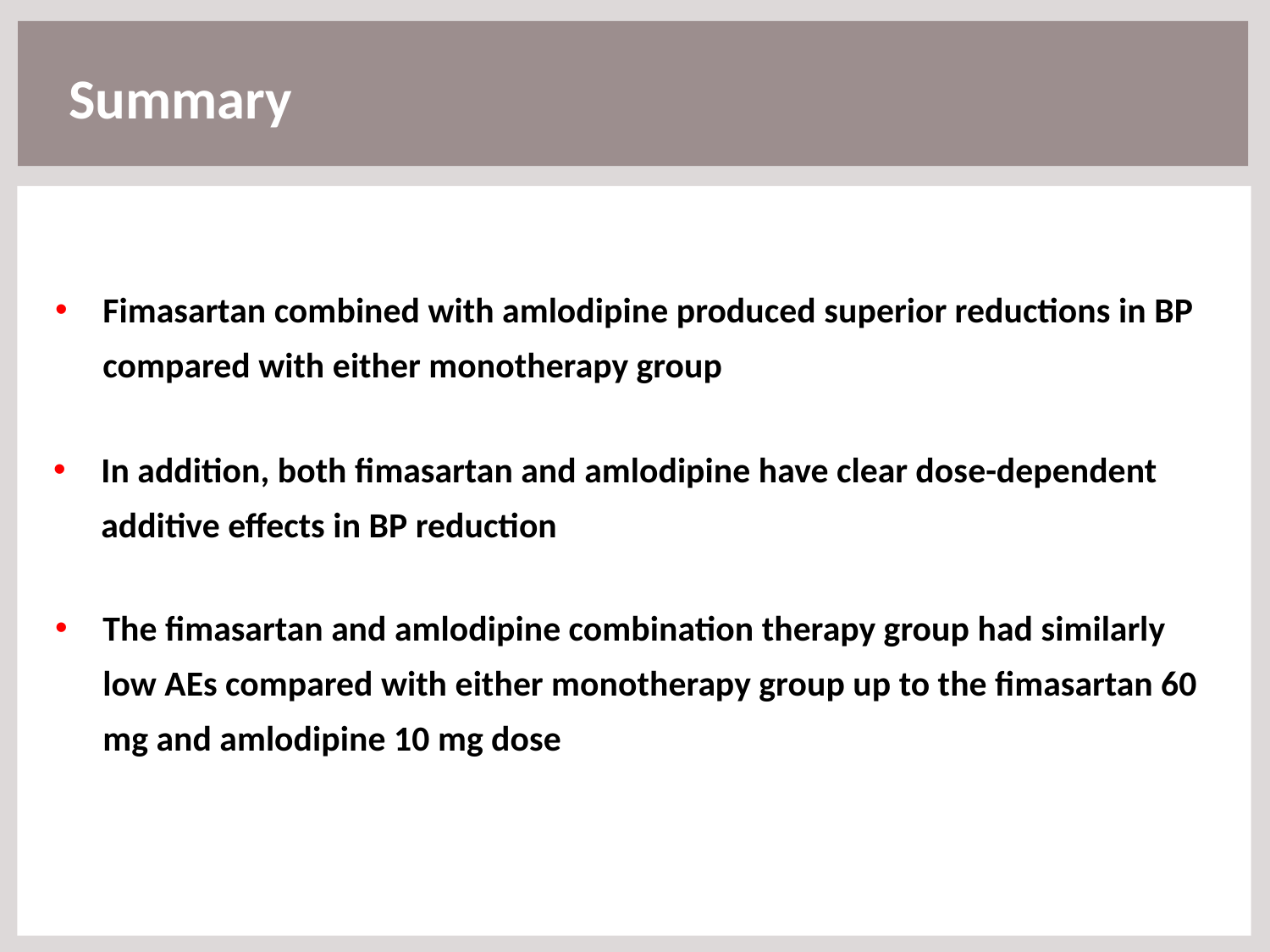

Summary
Fimasartan combined with amlodipine produced superior reductions in BP compared with either monotherapy group
In addition, both fimasartan and amlodipine have clear dose-dependent additive effects in BP reduction
The fimasartan and amlodipine combination therapy group had similarly low AEs compared with either monotherapy group up to the fimasartan 60 mg and amlodipine 10 mg dose